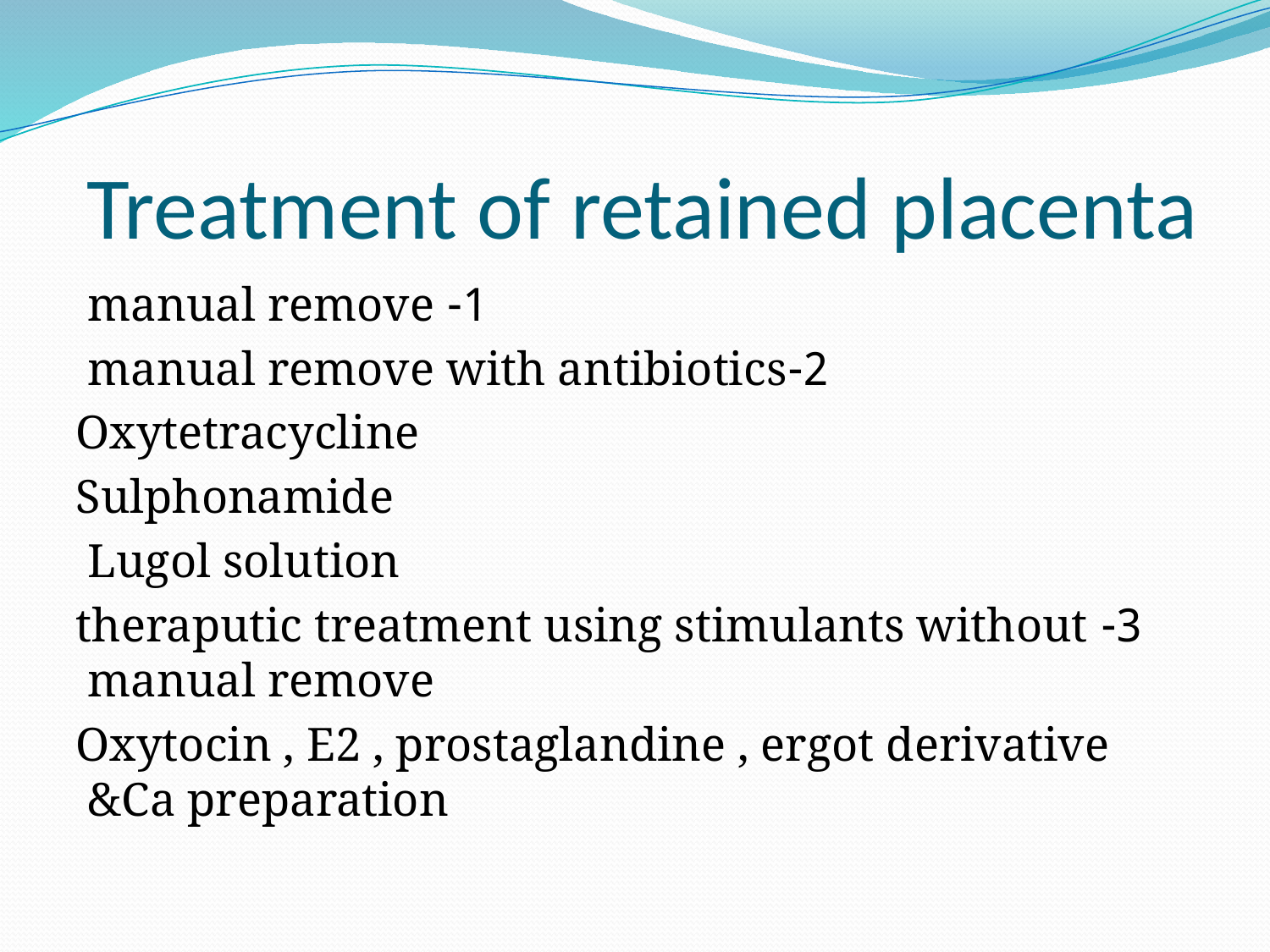

# Treatment of retained placenta
1- manual remove
2-manual remove with antibiotics
Oxytetracycline
Sulphonamide
Lugol solution
3- theraputic treatment using stimulants without manual remove
Oxytocin , E2 , prostaglandine , ergot derivative &Ca preparation